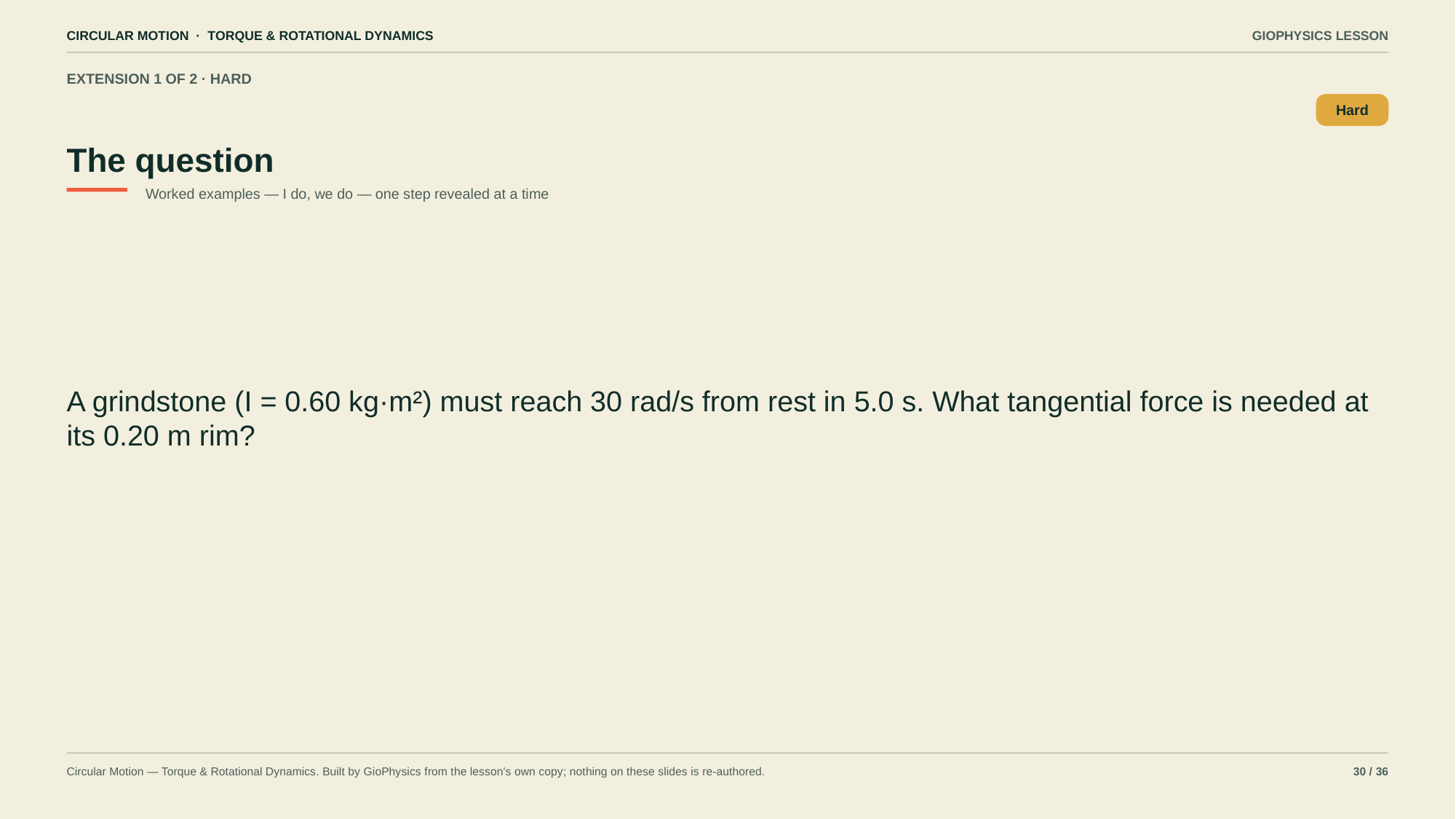

CIRCULAR MOTION  ·  TORQUE & ROTATIONAL DYNAMICS
GIOPHYSICS LESSON

EXTENSION 1 OF 2 · HARD
The question

Hard
Worked examples — I do, we do — one step revealed at a time

A grindstone (I = 0.60 kg·m²) must reach 30 rad/s from rest in 5.0 s. What tangential force is needed at its 0.20 m rim?

Circular Motion — Torque & Rotational Dynamics. Built by GioPhysics from the lesson's own copy; nothing on these slides is re-authored.
30 / 36